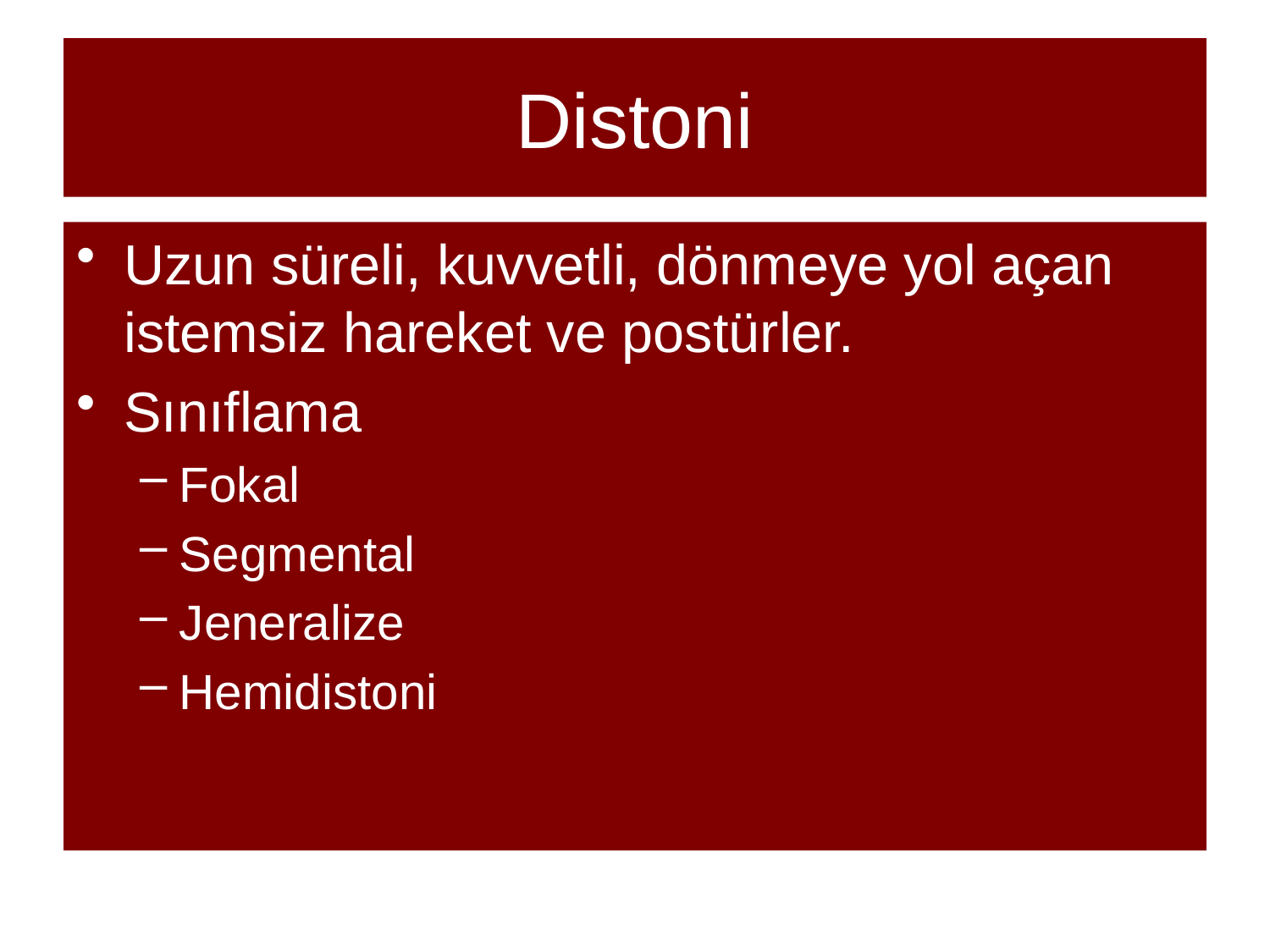

# Distoni
Uzun süreli, kuvvetli, dönmeye yol açan istemsiz hareket ve postürler.
Sınıflama
Fokal
Segmental
Jeneralize
Hemidistoni